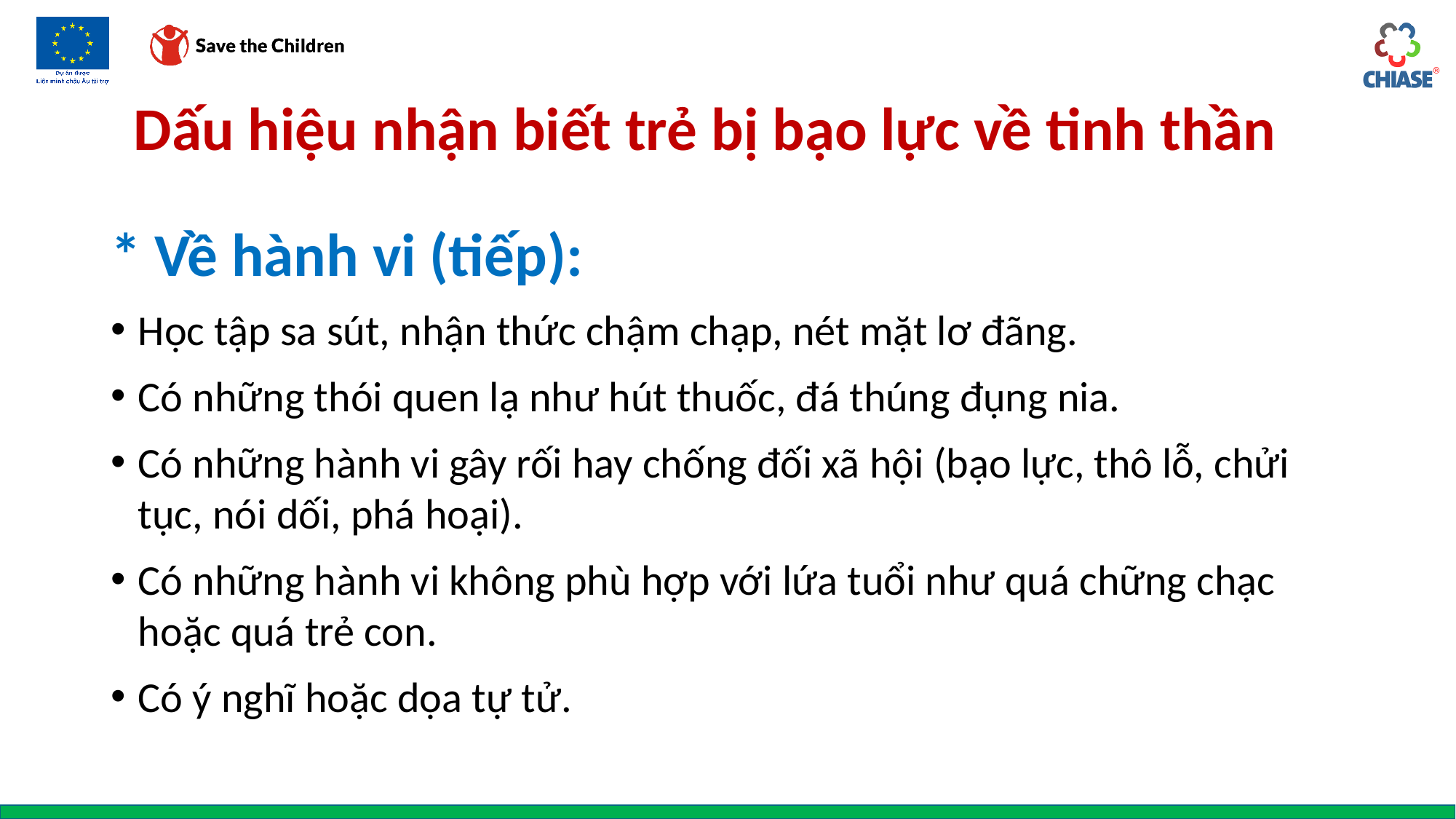

# Dấu hiệu nhận biết trẻ bị bạo lực về tinh thần
* Về hành vi (tiếp):
Học tập sa sút, nhận thức chậm chạp, nét mặt lơ đãng.
Có những thói quen lạ như hút thuốc, đá thúng đụng nia.
Có những hành vi gây rối hay chống đối xã hội (bạo lực, thô lỗ, chửi tục, nói dối, phá hoại).
Có những hành vi không phù hợp với lứa tuổi như quá chững chạc hoặc quá trẻ con.
Có ý nghĩ hoặc dọa tự tử.